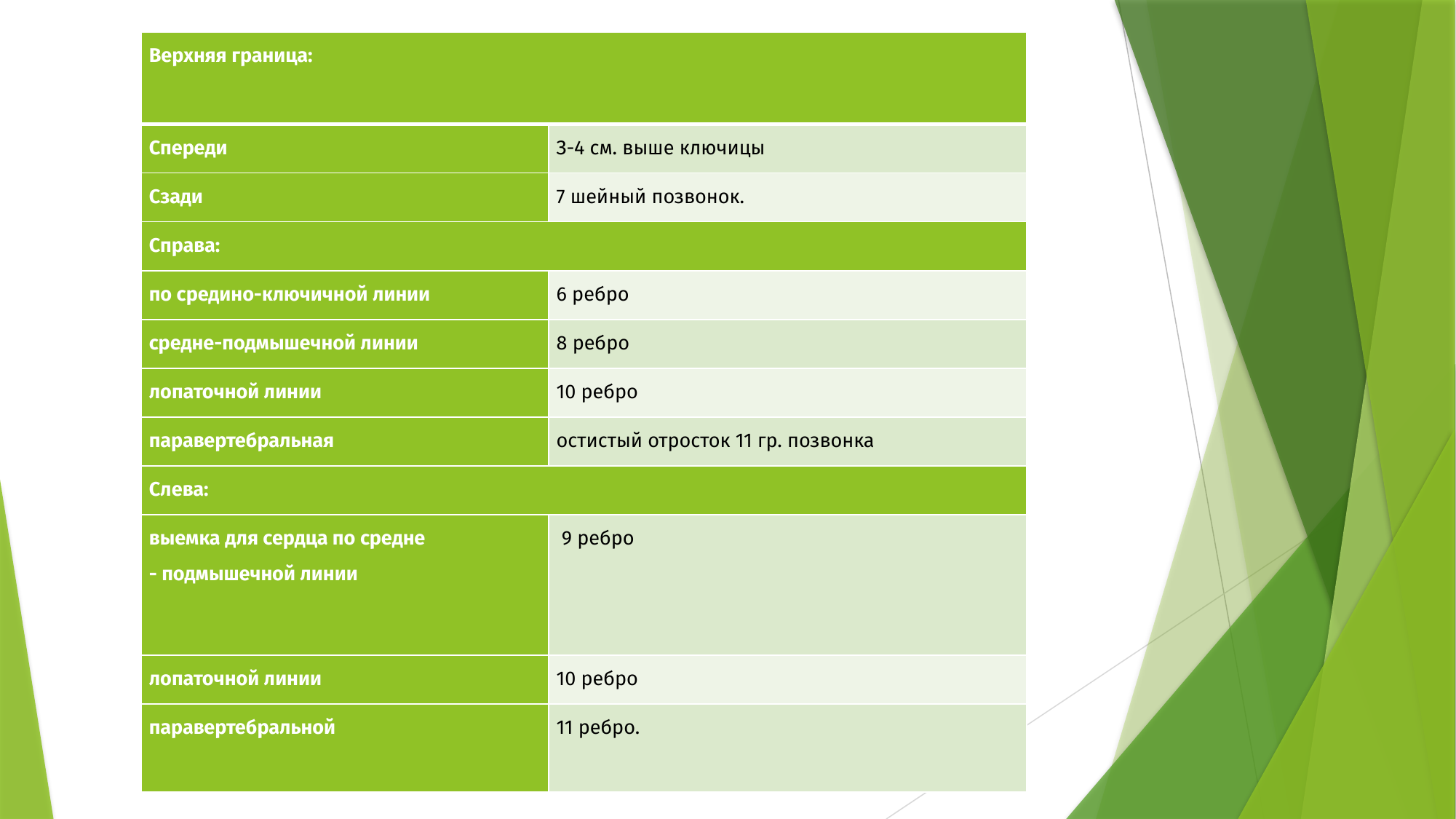

| Верхняя граница: |  |
| --- | --- |
| Спереди | З-4 см. выше ключицы |
| Сзади | 7 шейный позвонок. |
| Справа: |  |
| по средино-ключичной линии | 6 ребро |
| средне-подмышечной линии | 8 ребро |
| лопаточной линии | 10 ребро |
| паравертебральная | остистый отросток 11 гр. позвонка |
| Слева: |  |
| выемка для сердца по средне - подмышечной линии | 9 ребро |
| лопаточной линии | 10 ребро |
| паравертебральной | 11 ребро. |